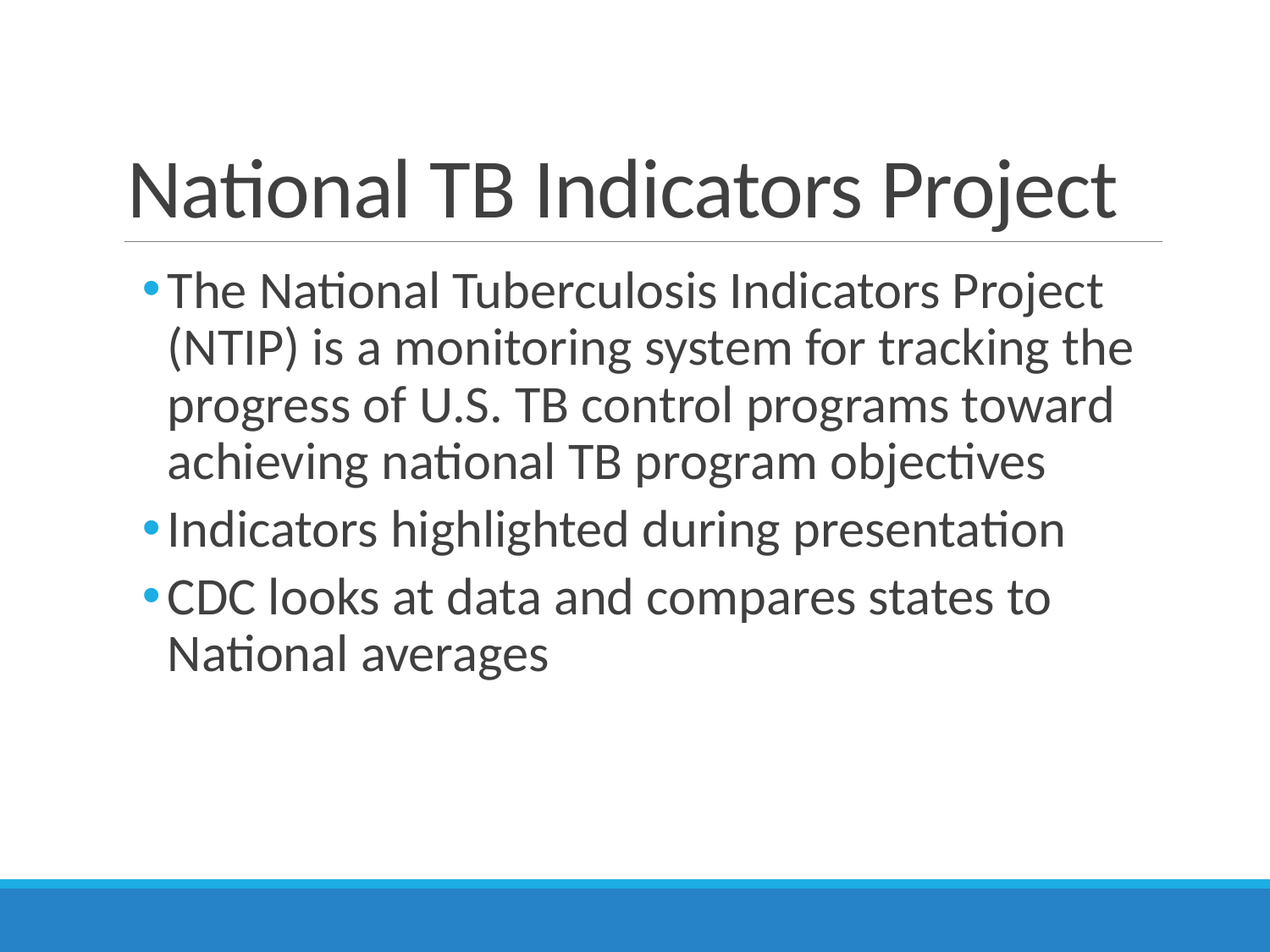

# National TB Indicators Project
The National Tuberculosis Indicators Project (NTIP) is a monitoring system for tracking the progress of U.S. TB control programs toward achieving national TB program objectives
Indicators highlighted during presentation
CDC looks at data and compares states to National averages